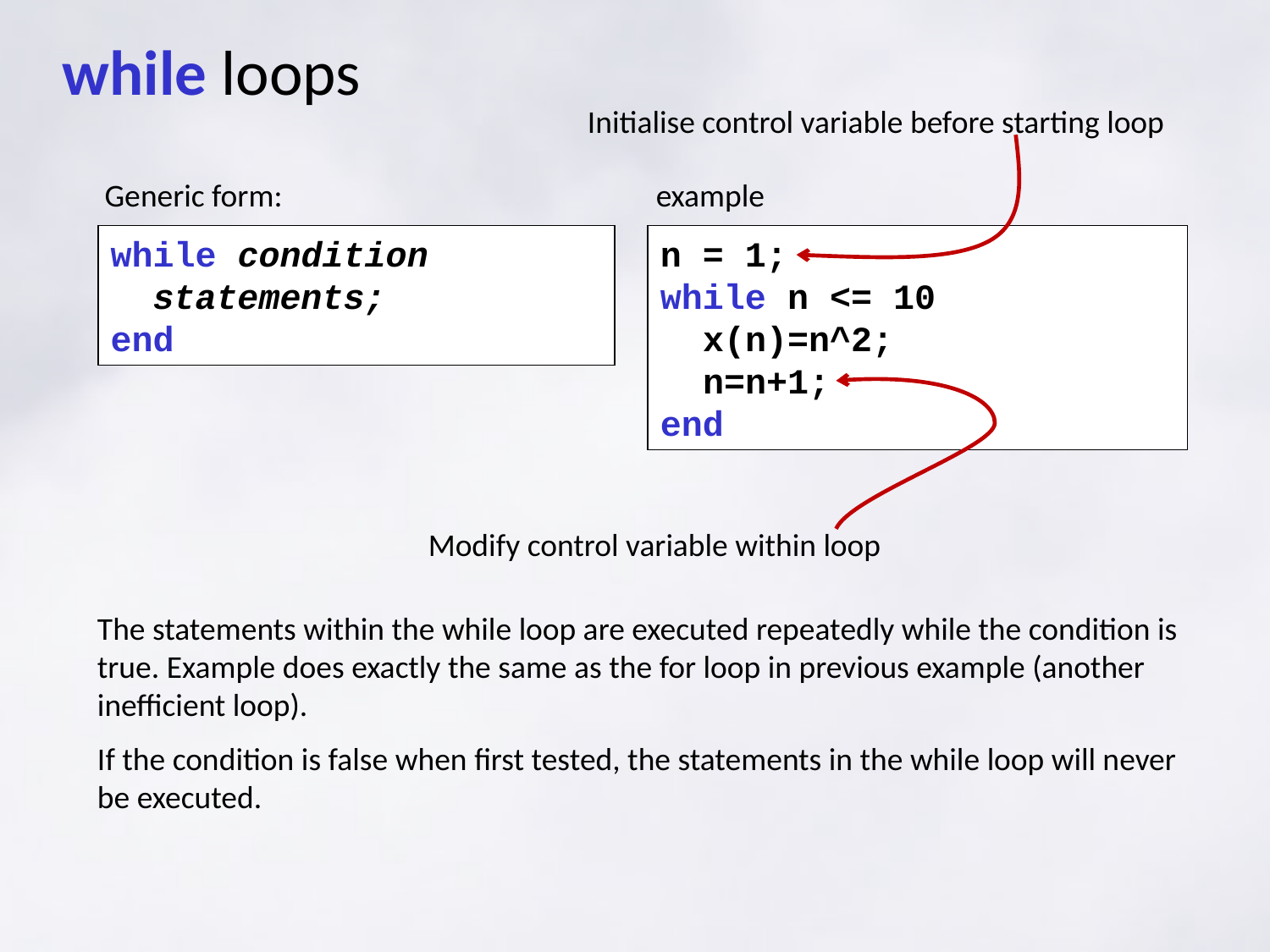

# while loops
Initialise control variable before starting loop

Generic form:
example
while condition
  statements;
end
n = 1;
while n <= 10
  x(n)=n^2;
  n=n+1;
end

Modify control variable within loop
The statements within the while loop are executed repeatedly while the condition is true. Example does exactly the same as the for loop in previous example (another inefficient loop).
If the condition is false when first tested, the statements in the while loop will never be executed.